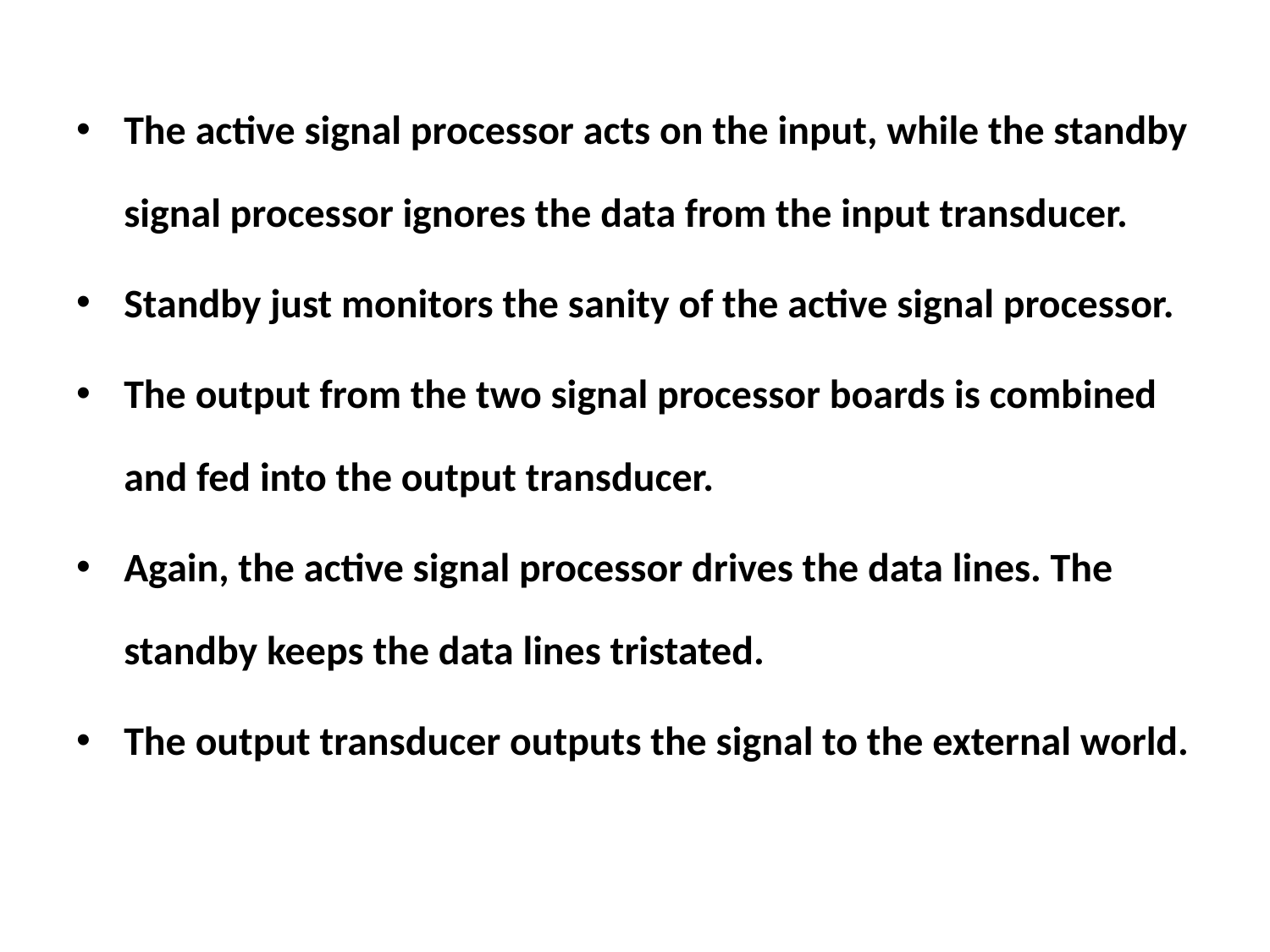

The active signal processor acts on the input, while the standby signal processor ignores the data from the input transducer.
Standby just monitors the sanity of the active signal processor.
The output from the two signal processor boards is combined and fed into the output transducer.
Again, the active signal processor drives the data lines. The standby keeps the data lines tristated.
The output transducer outputs the signal to the external world.